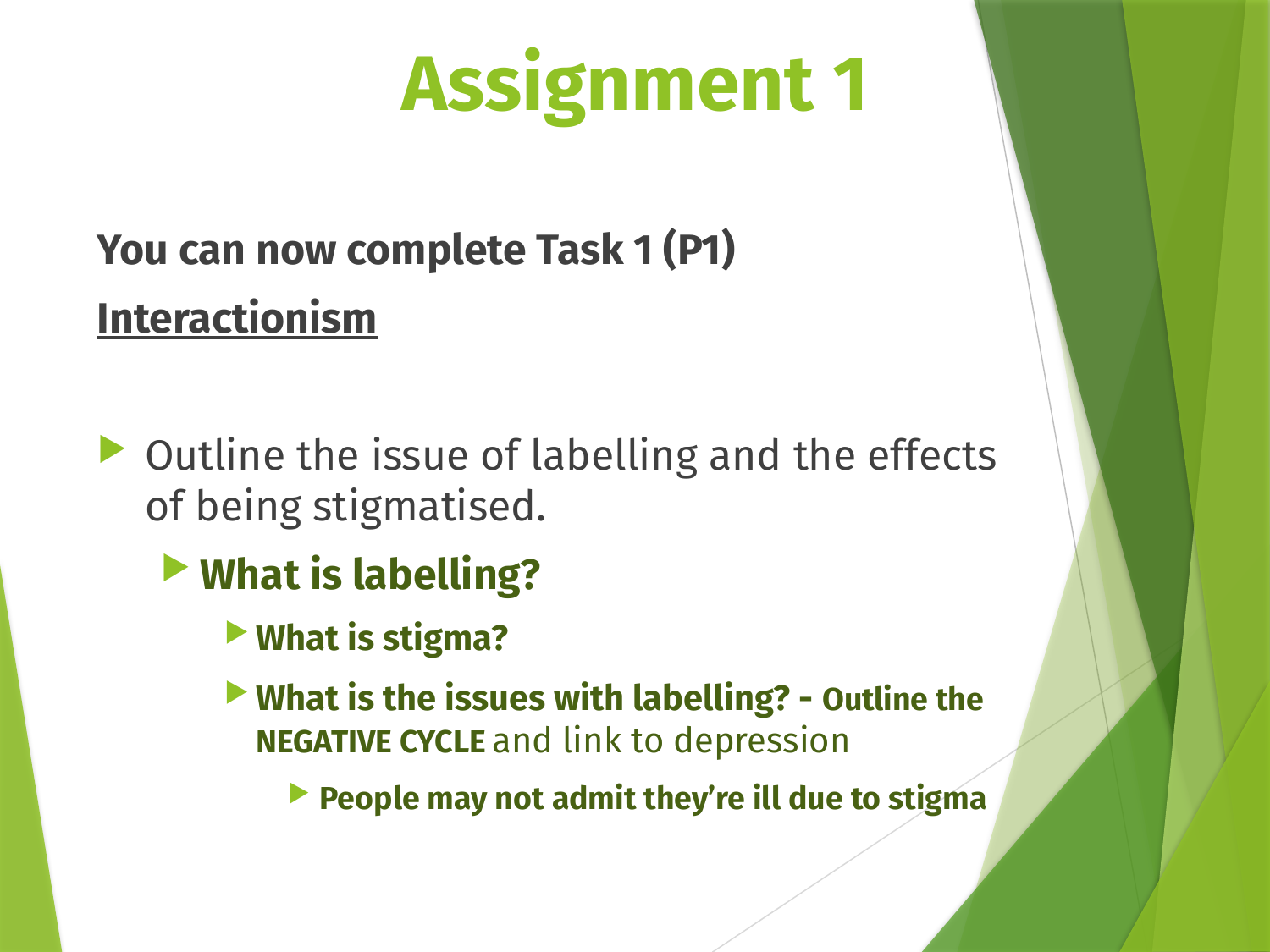

# Assignment 1
You can now complete Task 1 (P1)
Interactionism

Outline the issue of labelling and the effects of being stigmatised.
What is labelling?
What is stigma?
What is the issues with labelling? - Outline the NEGATIVE CYCLE and link to depression
People may not admit they’re ill due to stigma